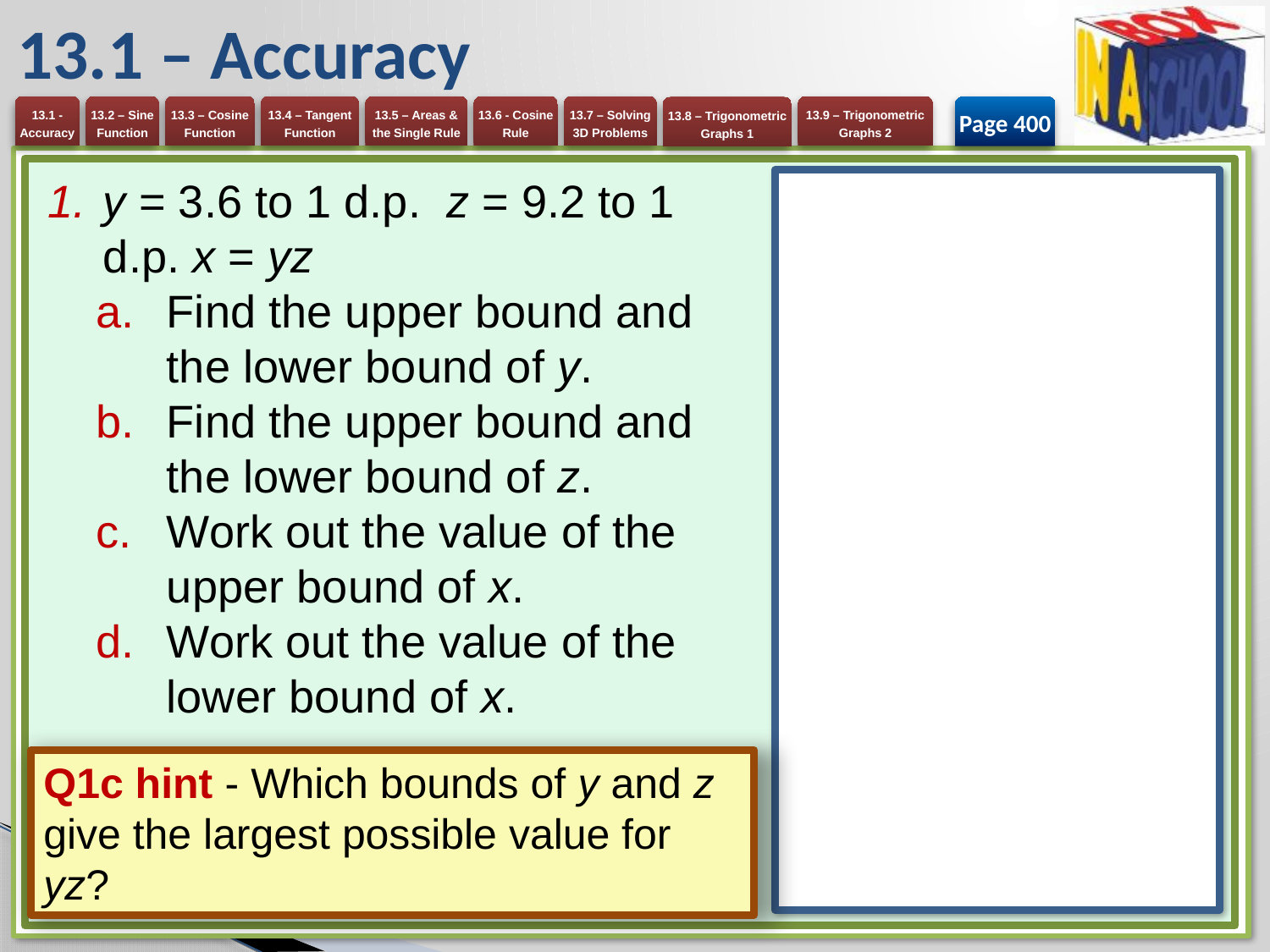

# 13.1 – Accuracy
Page 400
y = 3.6 to 1 d.p.  z = 9.2 to 1 d.p. x = yz
Find the upper bound and the lower bound of y.
Find the upper bound and the lower bound of z.
Work out the value of the upper bound of x.
Work out the value of the lower bound of x.
Q1c hint - Which bounds of y and z give the largest possible value for yz?